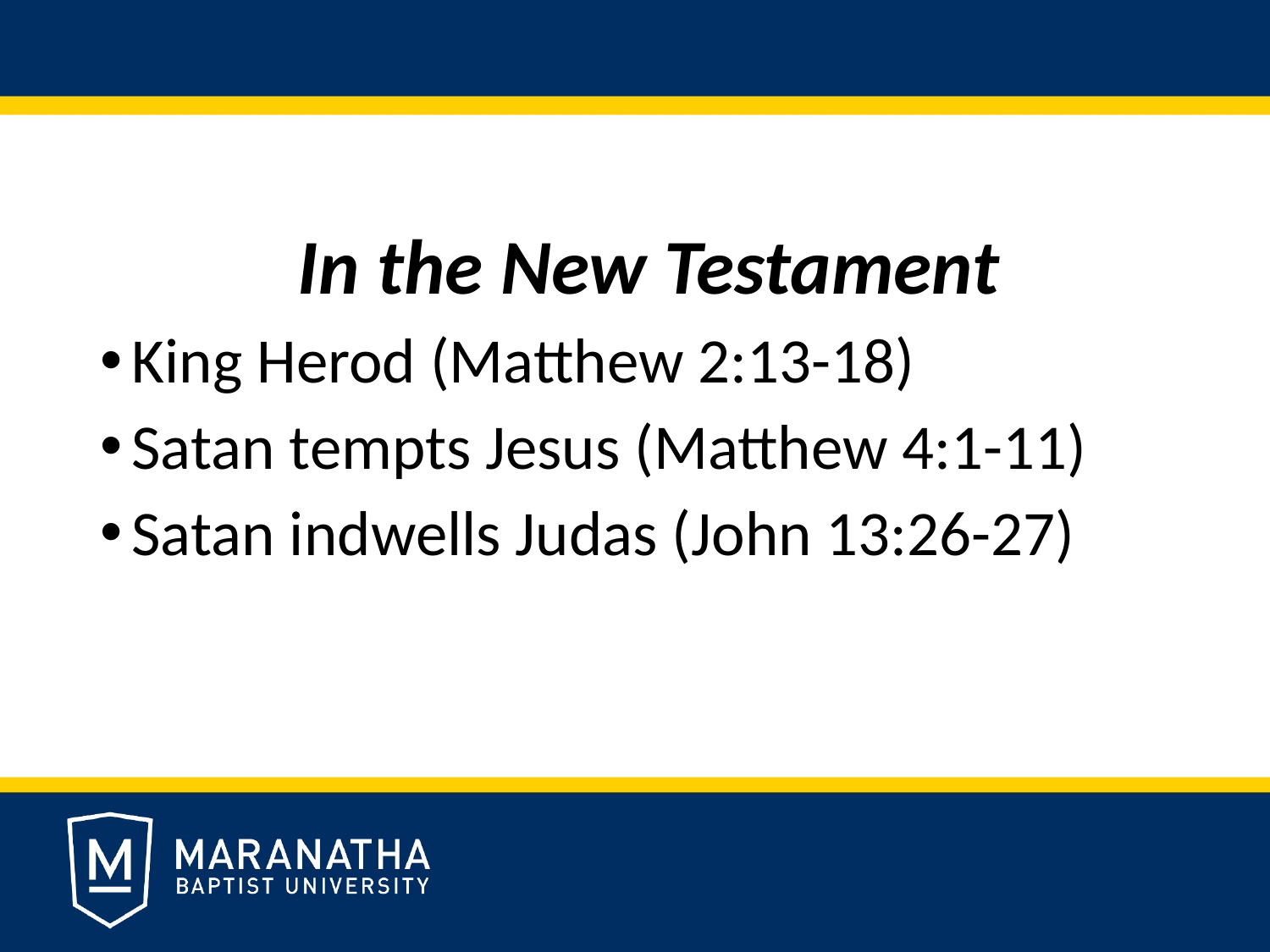

In the New Testament
King Herod (Matthew 2:13-18)
Satan tempts Jesus (Matthew 4:1-11)
Satan indwells Judas (John 13:26-27)